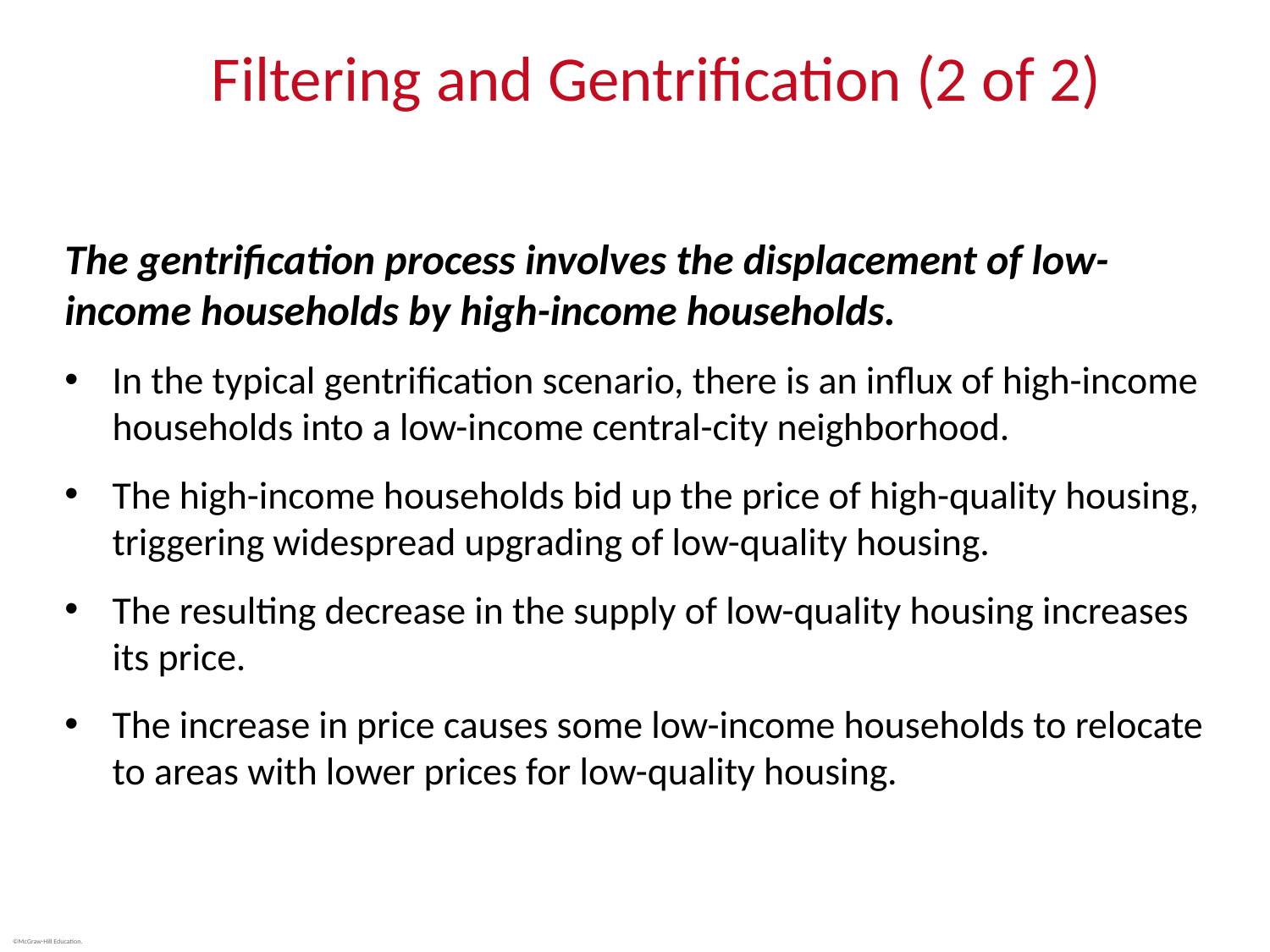

# Filtering and Gentrification (2 of 2)
The gentrification process involves the displacement of low-income households by high-income households.
In the typical gentrification scenario, there is an influx of high-income households into a low-income central-city neighborhood.
The high-income households bid up the price of high-quality housing, triggering widespread upgrading of low-quality housing.
The resulting decrease in the supply of low-quality housing increases its price.
The increase in price causes some low-income households to relocate to areas with lower prices for low-quality housing.